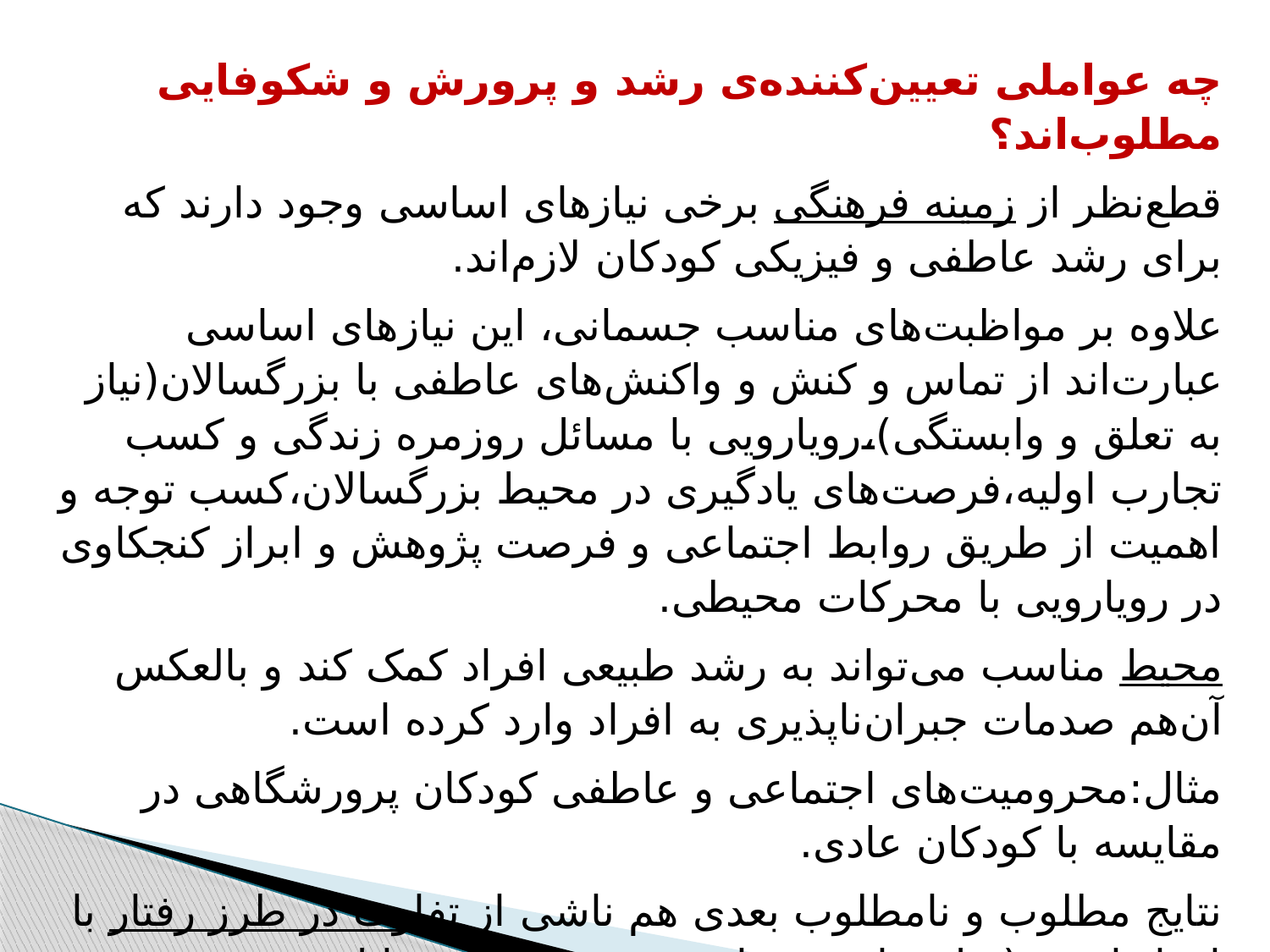

چه عواملی تعیین‌کننده‌ی رشد و پرورش و شکوفایی مطلوب‌اند؟
قطع‌نظر از زمینه فرهنگی برخی نیازهای اساسی وجود دارند که برای رشد عاطفی و فیزیکی کودکان لازم‌اند.
علاوه بر مواظبت‌های مناسب جسمانی، این نیازهای اساسی عبارت‌اند از تماس و کنش و واکنش‌های عاطفی با بزرگسالان(نیاز به تعلق و وابستگی)،رویارویی با مسائل روزمره زندگی و کسب تجارب اولیه،فرصت‌های یادگیری در محیط بزرگسالان،کسب توجه و اهمیت از طریق روابط اجتماعی و فرصت پژوهش و ابراز کنجکاوی در رویارویی با محرکات محیطی.
محیط مناسب می‌تواند به رشد طبیعی افراد کمک کند و بالعکس آن‌هم صدمات جبران‌ناپذیری به افراد وارد کرده است.
مثال:محرومیت‌های اجتماعی و عاطفی کودکان پرورشگاهی در مقایسه با کودکان عادی.
نتایج مطلوب و نامطلوب بعدی هم ناشی از تفاوت در طرز رفتار با افراد است.(مثل تفاوت رفتار مربی صبور در مقابل مربی بی‌صبر و حوصله و تأثیر آن بر دانش آموزان)